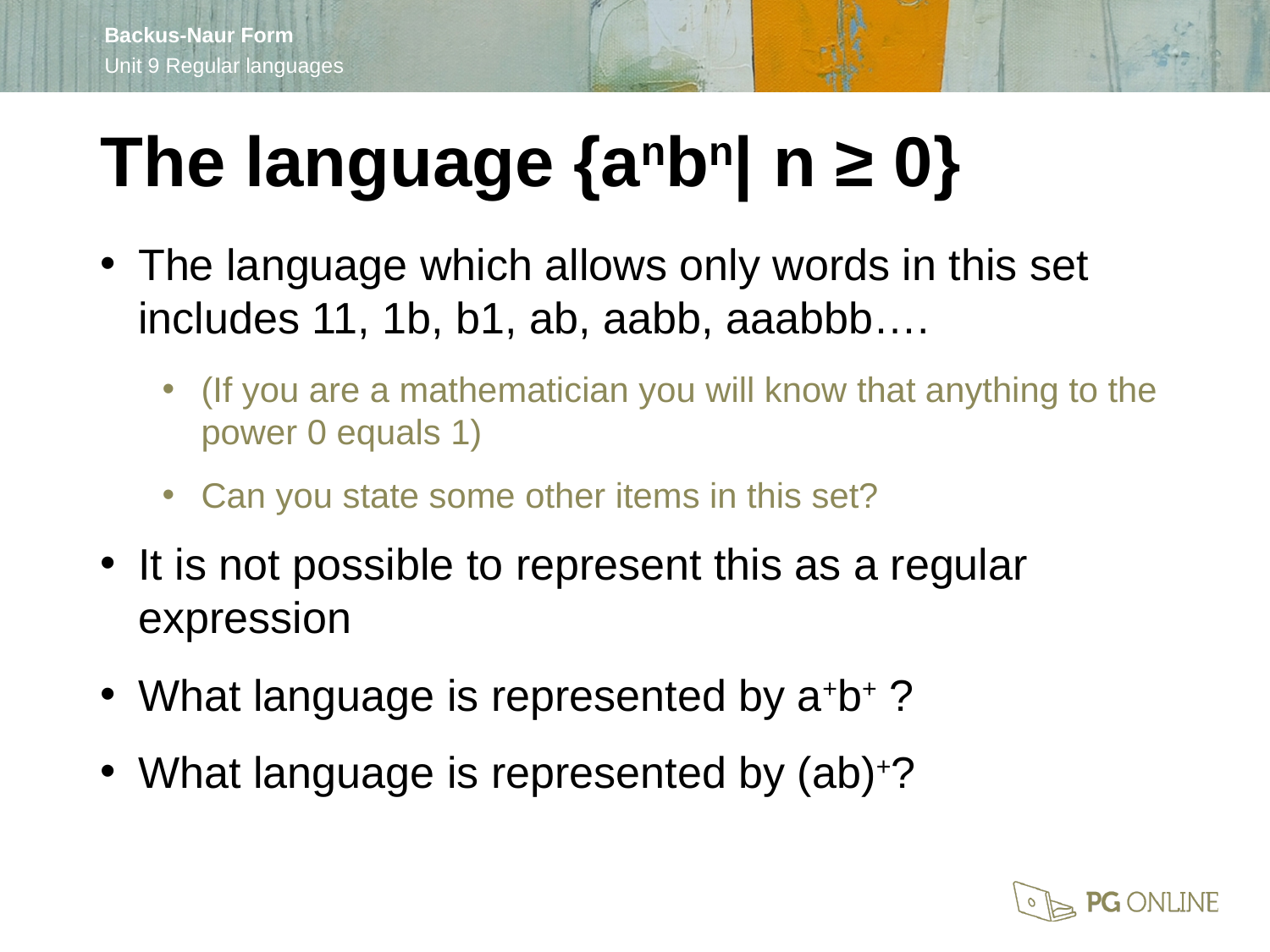

The language {anbn| n ≥ 0}
The language which allows only words in this set includes 11, 1b, b1, ab, aabb, aaabbb….
(If you are a mathematician you will know that anything to the power 0 equals 1)
Can you state some other items in this set?
It is not possible to represent this as a regular expression
What language is represented by a+b+ ?
What language is represented by (ab)+?